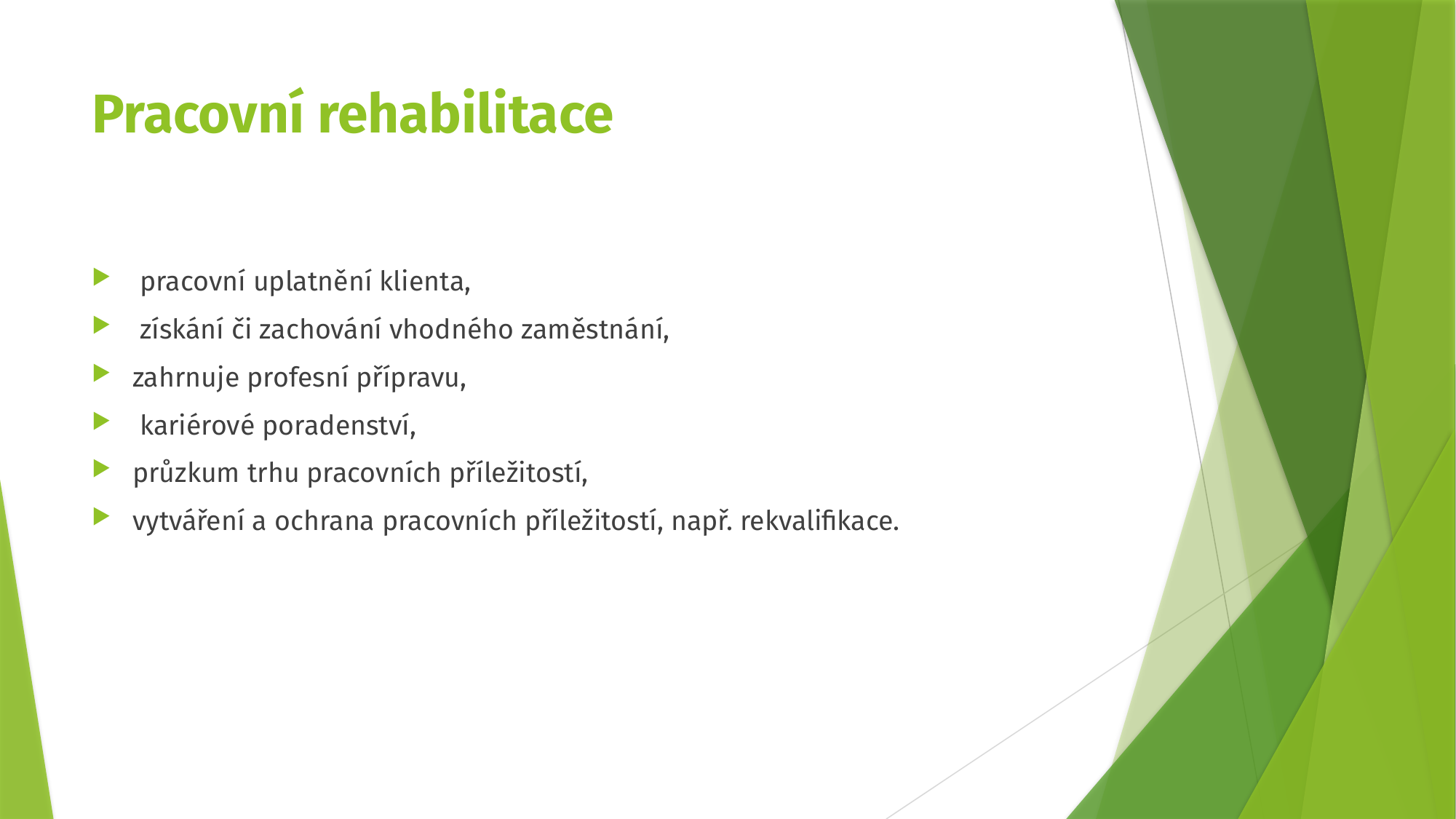

# Pracovní rehabilitace
 pracovní uplatnění klienta,
 získání či zachování vhodného zaměstnání,
zahrnuje profesní přípravu,
 kariérové poradenství,
průzkum trhu pracovních příležitostí,
vytváření a ochrana pracovních příležitostí, např. rekvalifikace.